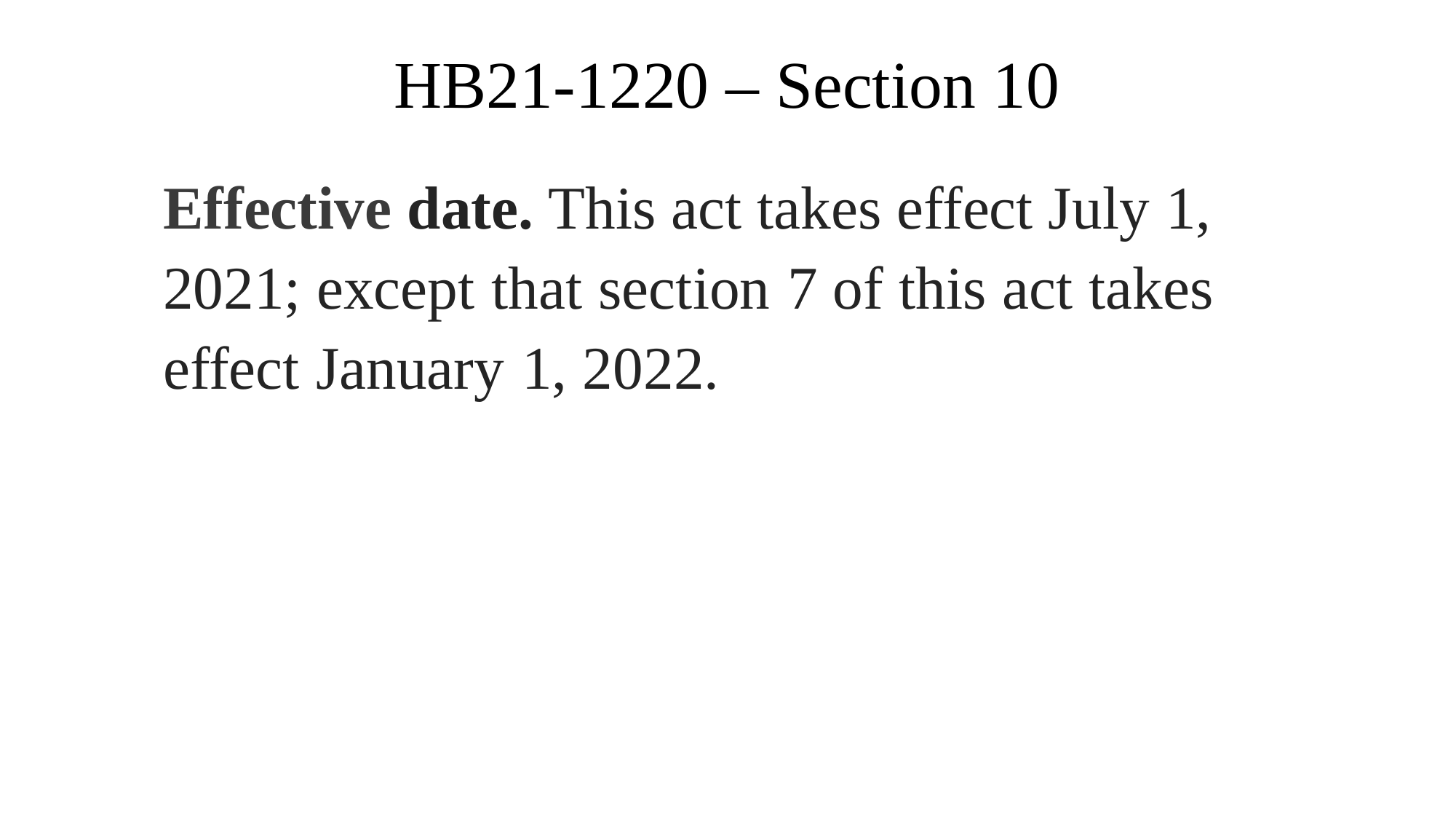

# HB21-1220 – Section 10
Effective date. This act takes effect July 1, 2021; except that section 7 of this act takes effect January 1, 2022.